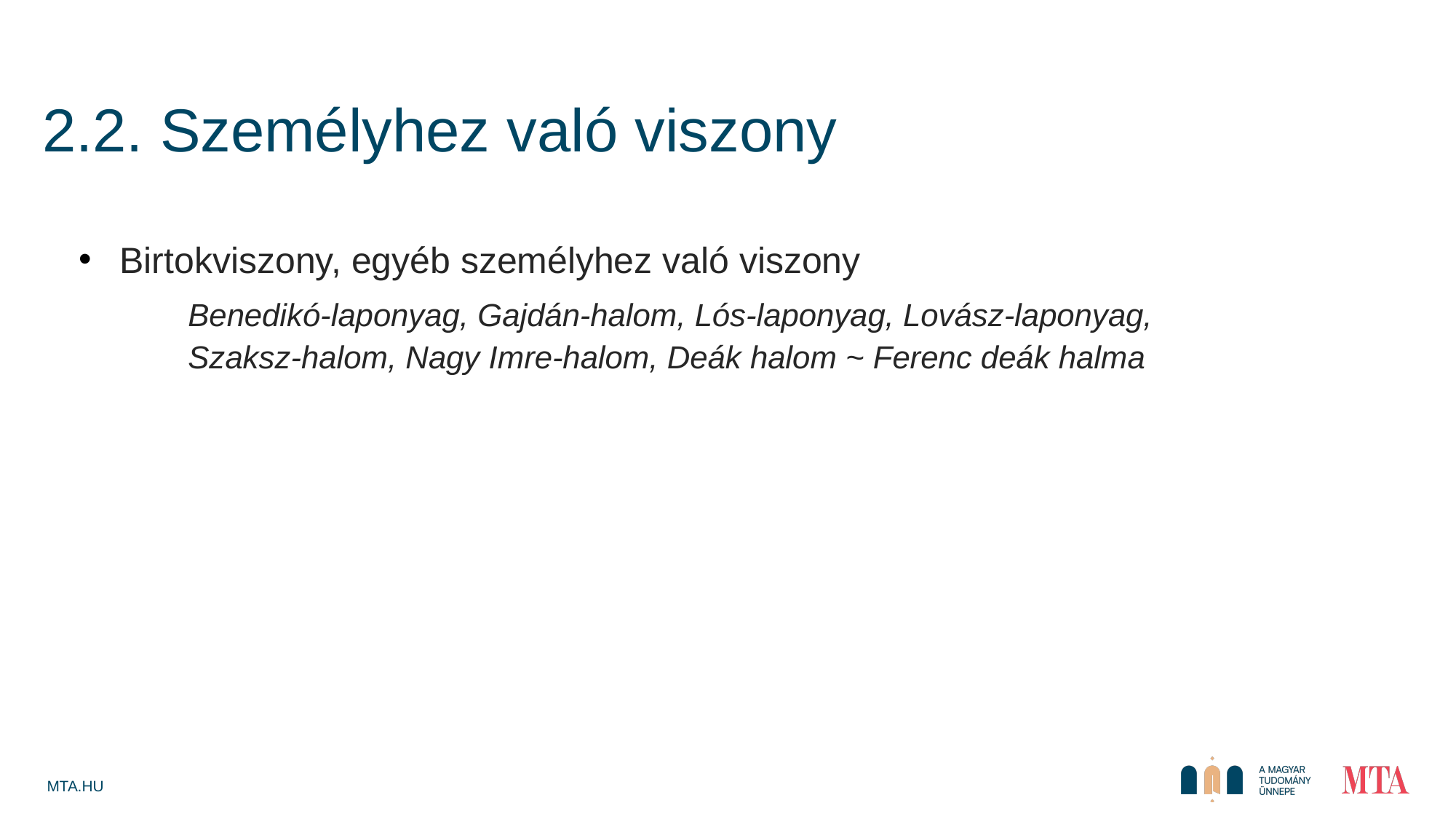

2.2. Személyhez való viszony
Birtokviszony, egyéb személyhez való viszony
	Benedikó-laponyag, Gajdán-halom, Lós-laponyag, Lovász-laponyag,
	Szaksz-halom, Nagy Imre-halom, Deák halom ~ Ferenc deák halma